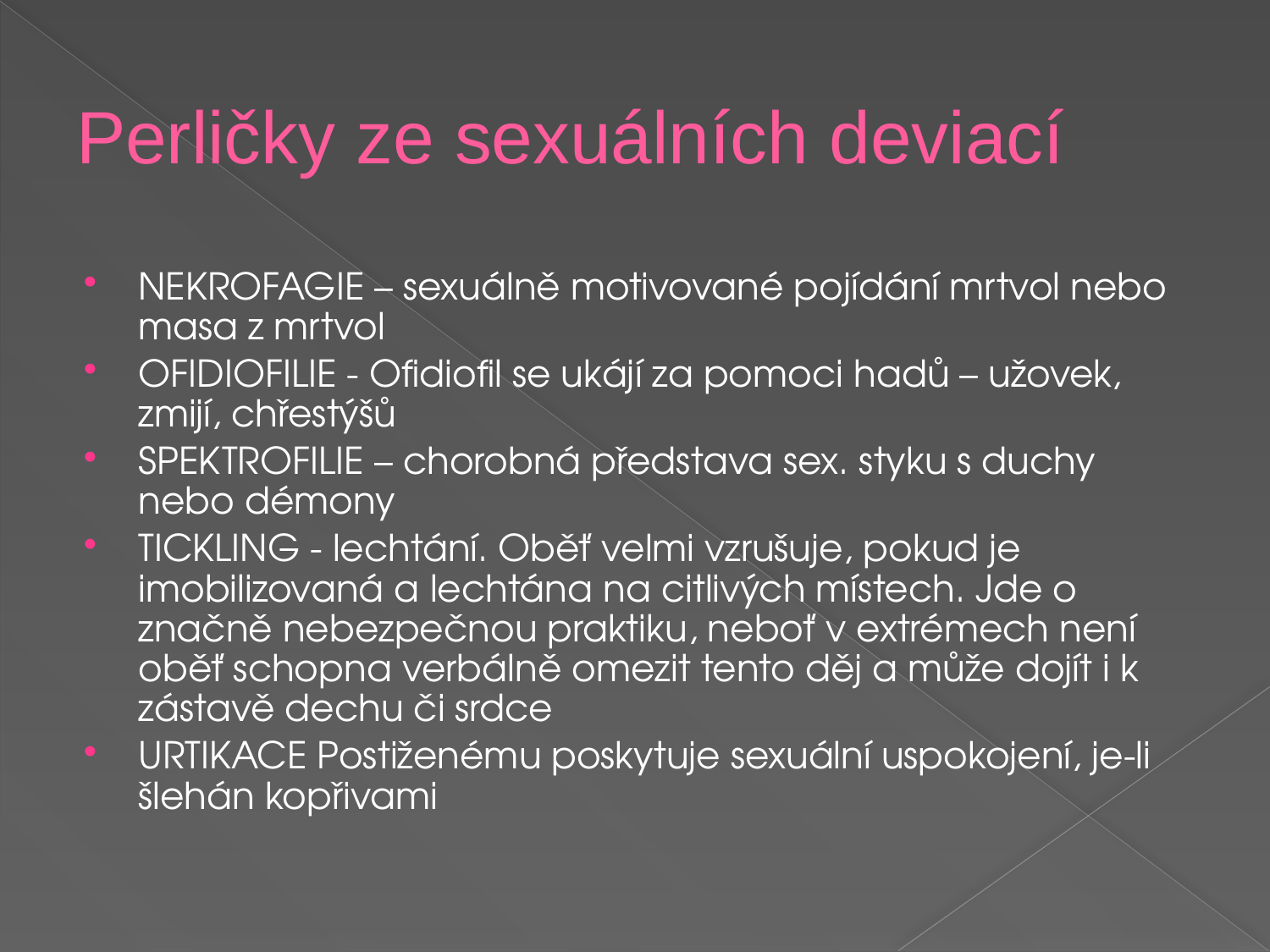

Perličky ze sexuálních deviací
NEKROFAGIE – sexuálně motivované pojídání mrtvol nebo masa z mrtvol
OFIDIOFILIE - Ofidiofil se ukájí za pomoci hadů – užovek, zmijí, chřestýšů
SPEKTROFILIE – chorobná představa sex. styku s duchy nebo démony
TICKLING - lechtání. Oběť velmi vzrušuje, pokud je imobilizovaná a lechtána na citlivých místech. Jde o značně nebezpečnou praktiku, neboť v extrémech není oběť schopna verbálně omezit tento děj a může dojít i k zástavě dechu či srdce
URTIKACE Postiženému poskytuje sexuální uspokojení, je-li šlehán kopřivami